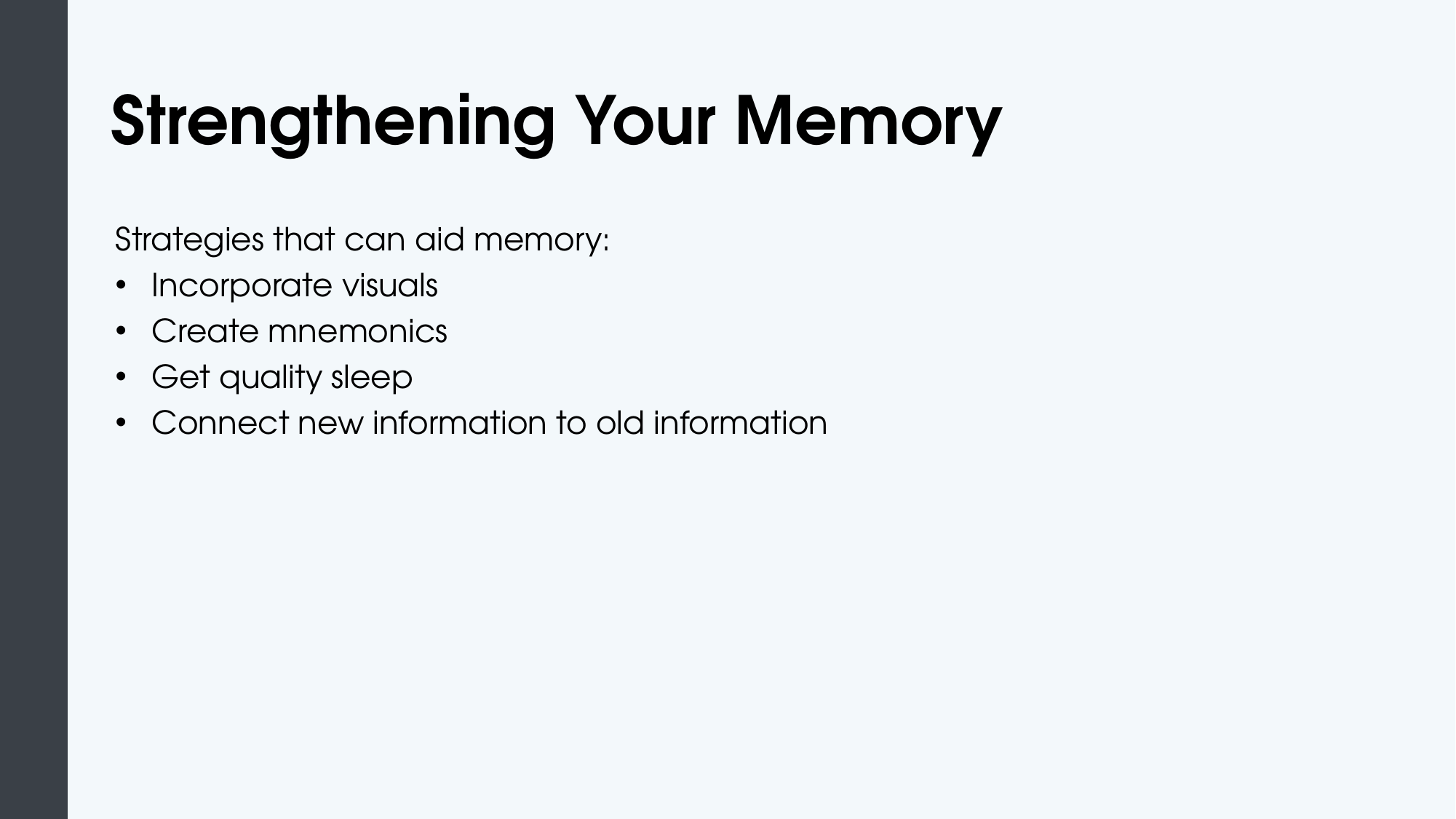

# Strengthening Your Memory
Strategies that can aid memory:
Incorporate visuals
Create mnemonics
Get quality sleep
Connect new information to old information